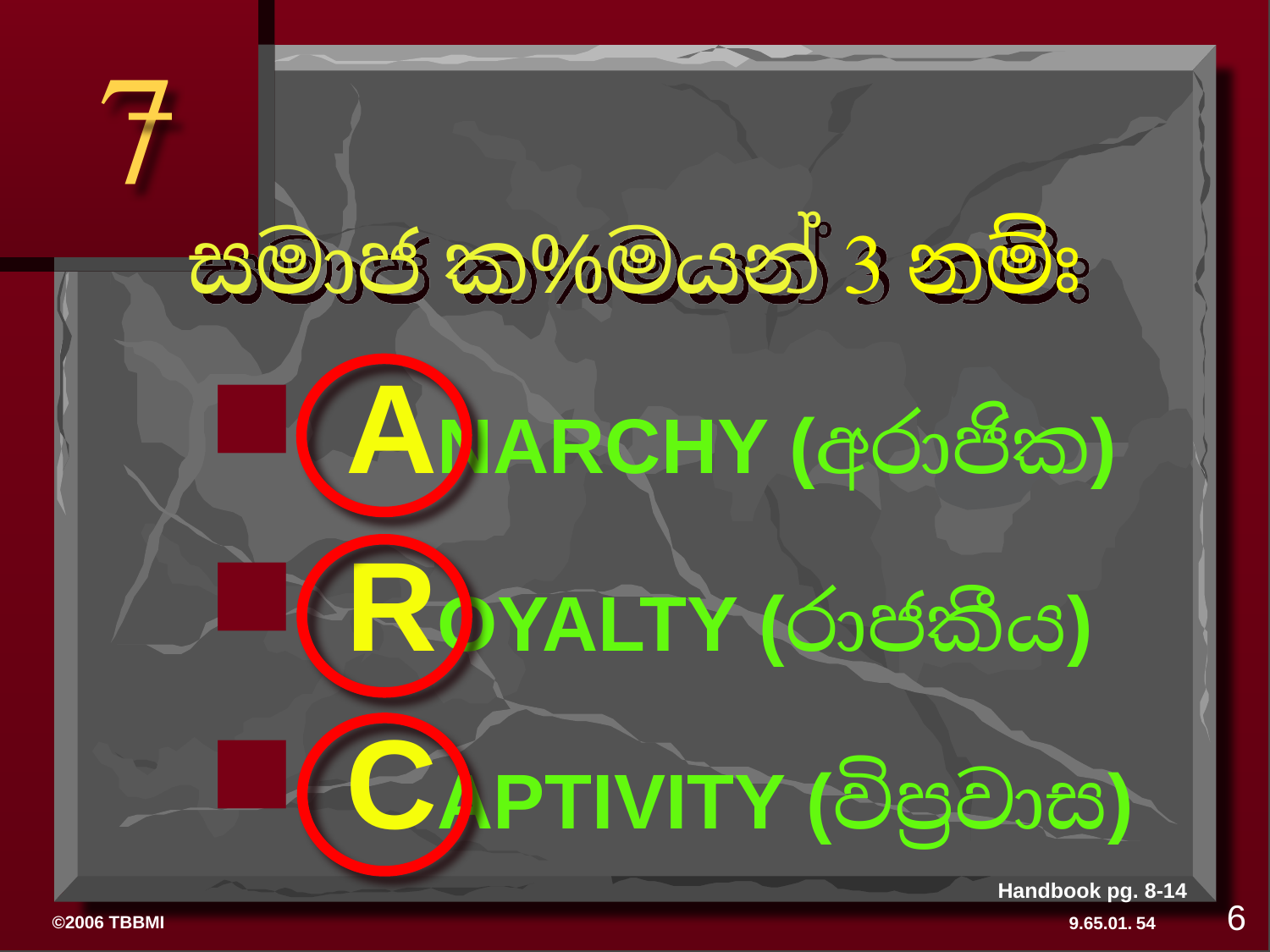

7

# සමාජ ක%මයන් 3 නම්ඃ
ANARCHY (අරාජික)
ROYALTY (රාජකීය)
CAPTIVITY (විප්‍රවාස)

Handbook pg. 8-14
6

54